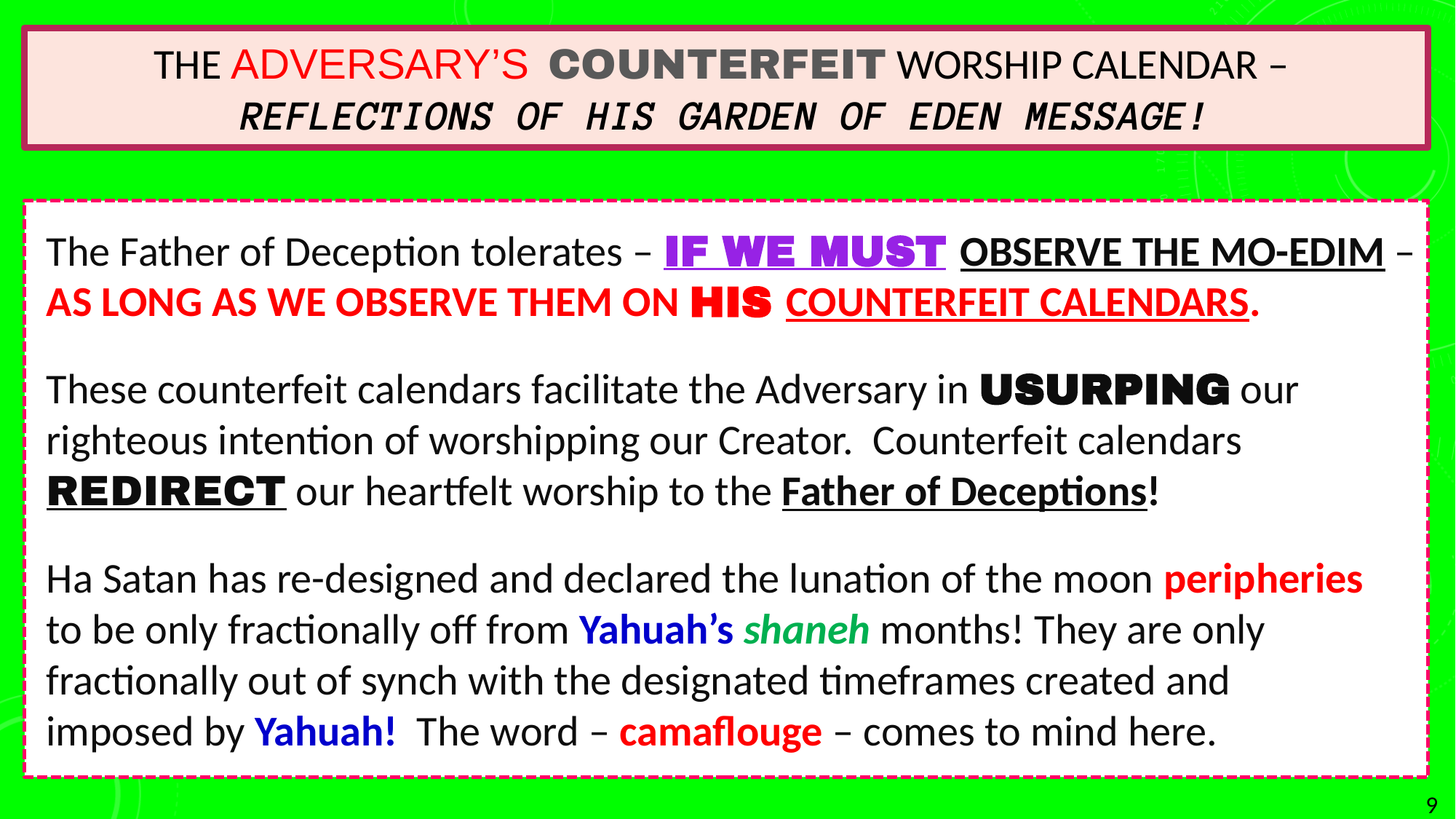

# The Adversary’s  counterfeit worship calendar – reflections of HIS garden of eden MESSAGE!
The Father of Deception tolerates – IF WE MUST OBSERVE THE MO-EDIM – AS LONG AS WE OBSERVE THEM ON HIS COUNTERFEIT CALENDARS.
These counterfeit calendars facilitate the Adversary in USURPING our righteous intention of worshipping our Creator.  Counterfeit calendars REDIRECT our heartfelt worship to the Father of Deceptions!
Ha Satan has re-designed and declared the lunation of the moon peripheries
to be only fractionally off from Yahuah’s shaneh months! They are only fractionally out of synch with the designated timeframes created and
imposed by Yahuah!  The word – camaflouge – comes to mind here.
9